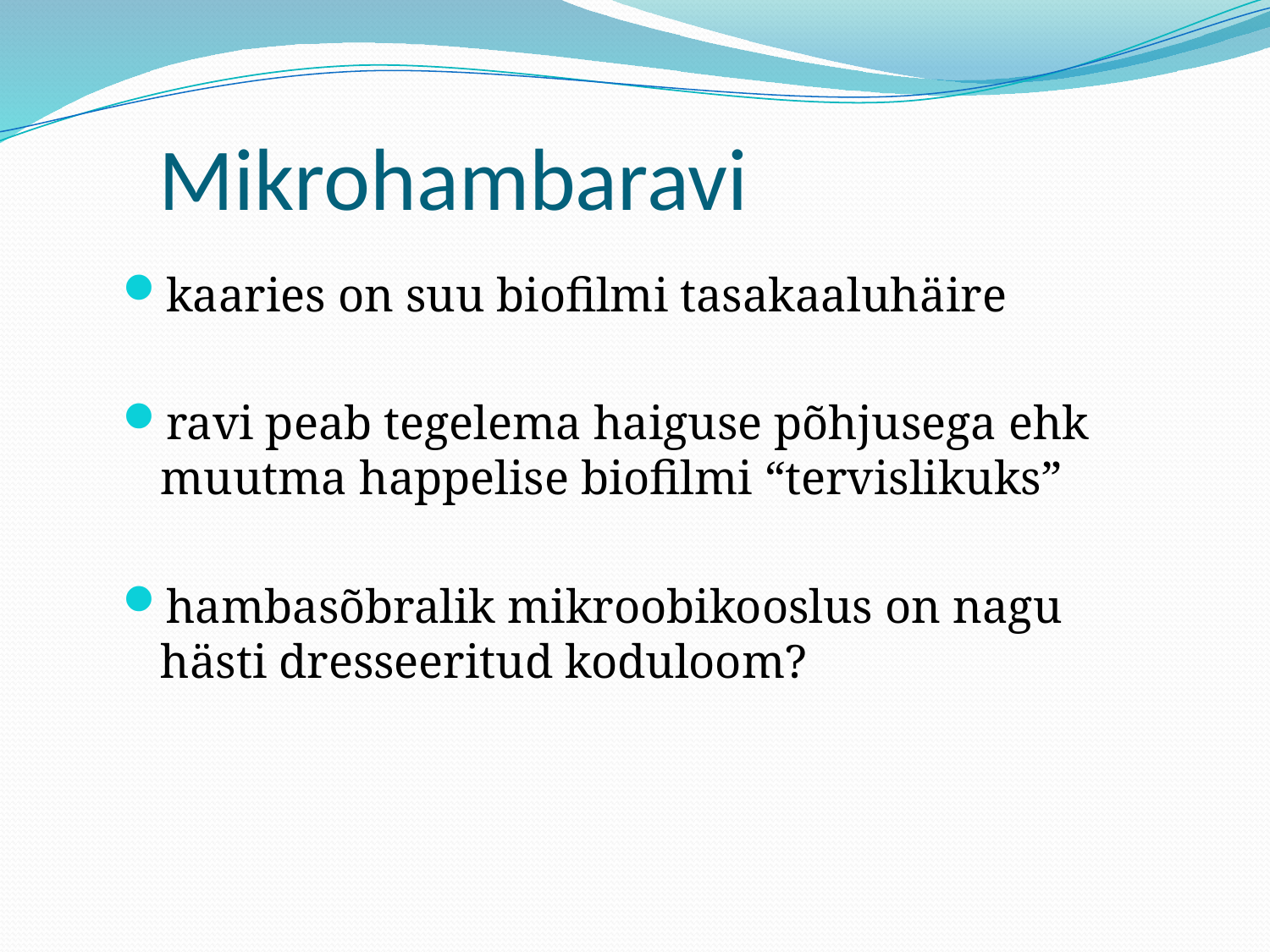

# Mikrohambaravi
kaaries on suu biofilmi tasakaaluhäire

ravi peab tegelema haiguse põhjusega ehk muutma happelise biofilmi “tervislikuks”

hambasõbralik mikroobikooslus on nagu hästi dresseeritud koduloom?